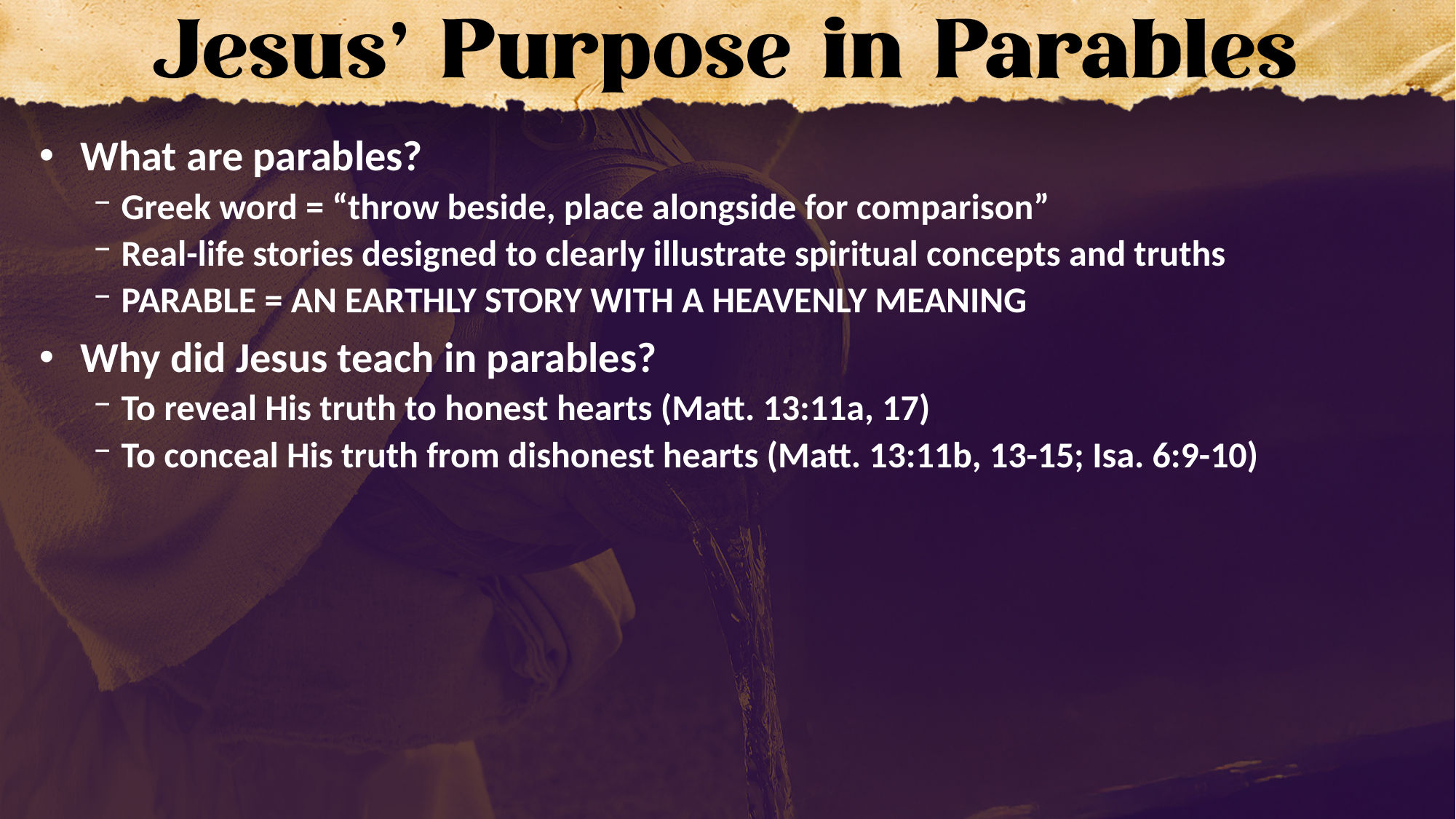

What are parables?
Greek word = “throw beside, place alongside for comparison”
Real-life stories designed to clearly illustrate spiritual concepts and truths
PARABLE = AN EARTHLY STORY WITH A HEAVENLY MEANING
Why did Jesus teach in parables?
To reveal His truth to honest hearts (Matt. 13:11a, 17)
To conceal His truth from dishonest hearts (Matt. 13:11b, 13-15; Isa. 6:9-10)